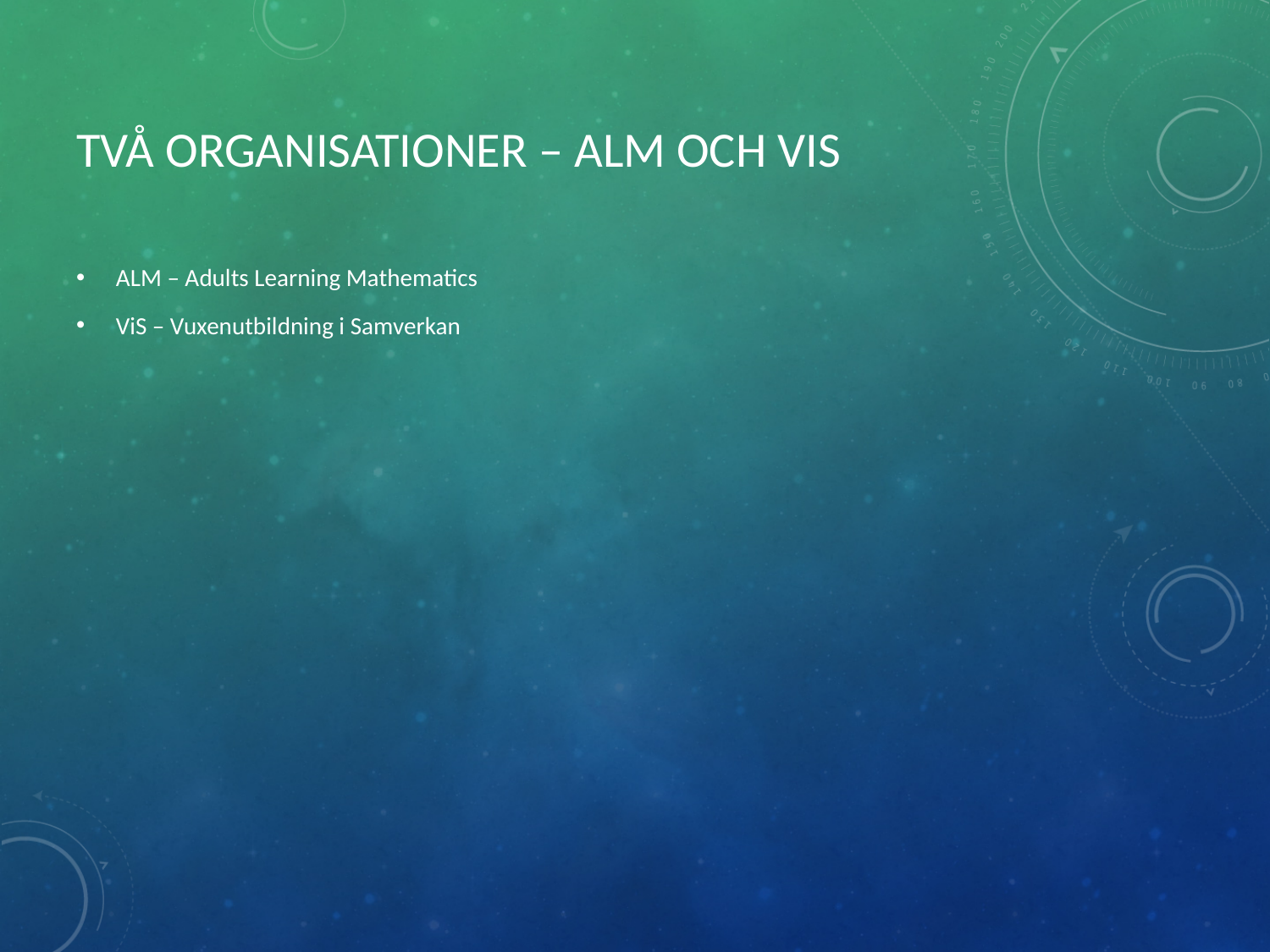

# Två organisationer – ALM och ViS
ALM – Adults Learning Mathematics
ViS – Vuxenutbildning i Samverkan